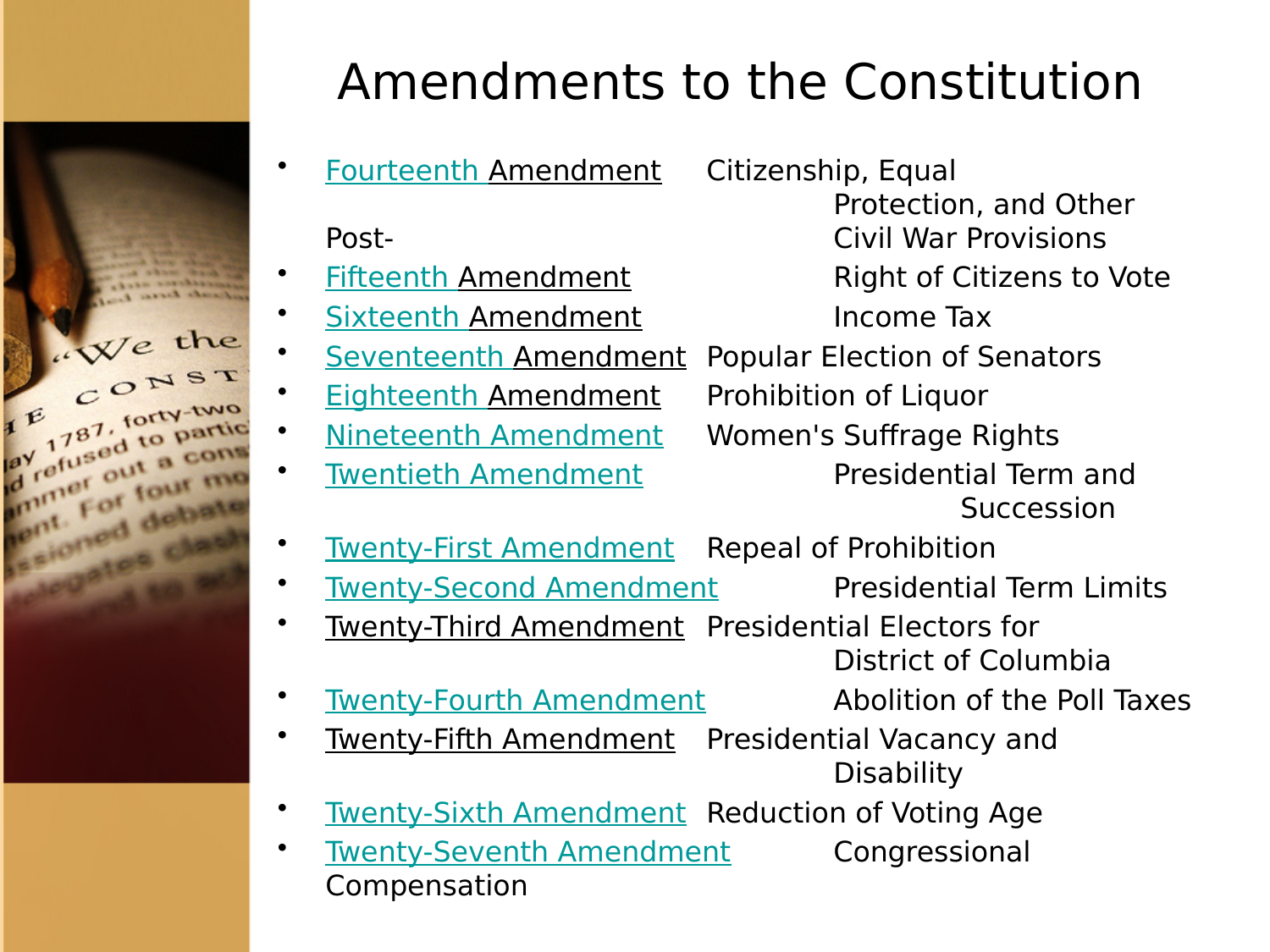

# Amendments to the Constitution
Fourteenth Amendment 	Citizenship, Equal 					Protection, and Other Post-				Civil War Provisions
Fifteenth Amendment 		Right of Citizens to Vote
Sixteenth Amendment 		Income Tax
Seventeenth Amendment 	Popular Election of Senators
Eighteenth Amendment 	Prohibition of Liquor
Nineteenth Amendment 	Women's Suffrage Rights
Twentieth Amendment 		Presidential Term and 					Succession
Twenty-First Amendment 	Repeal of Prohibition
Twenty-Second Amendment 	Presidential Term Limits
Twenty-Third Amendment 	Presidential Electors for 					District of Columbia
Twenty-Fourth Amendment 	Abolition of the Poll Taxes
Twenty-Fifth Amendment 	Presidential Vacancy and 					Disability
Twenty-Sixth Amendment 	Reduction of Voting Age
Twenty-Seventh Amendment 	Congressional Compensation